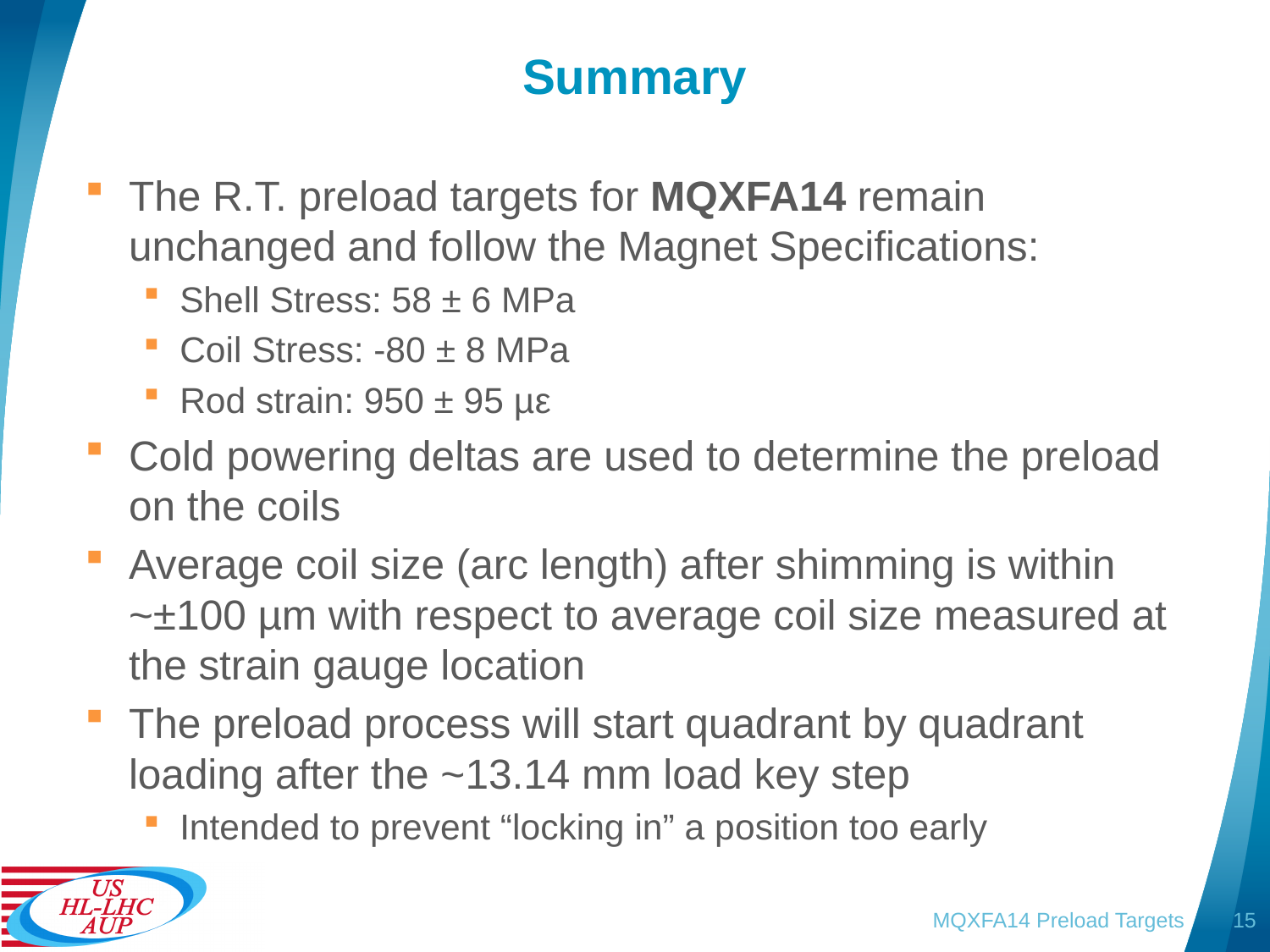

# Summary
The R.T. preload targets for MQXFA14 remain unchanged and follow the Magnet Specifications:
Shell Stress: 58 ± 6 MPa
Coil Stress: -80 ± 8 MPa
Rod strain: 950 ± 95 µε
Cold powering deltas are used to determine the preload on the coils
Average coil size (arc length) after shimming is within ~±100 µm with respect to average coil size measured at the strain gauge location
The preload process will start quadrant by quadrant loading after the ~13.14 mm load key step
Intended to prevent “locking in” a position too early
MQXFA14 Preload Targets
15